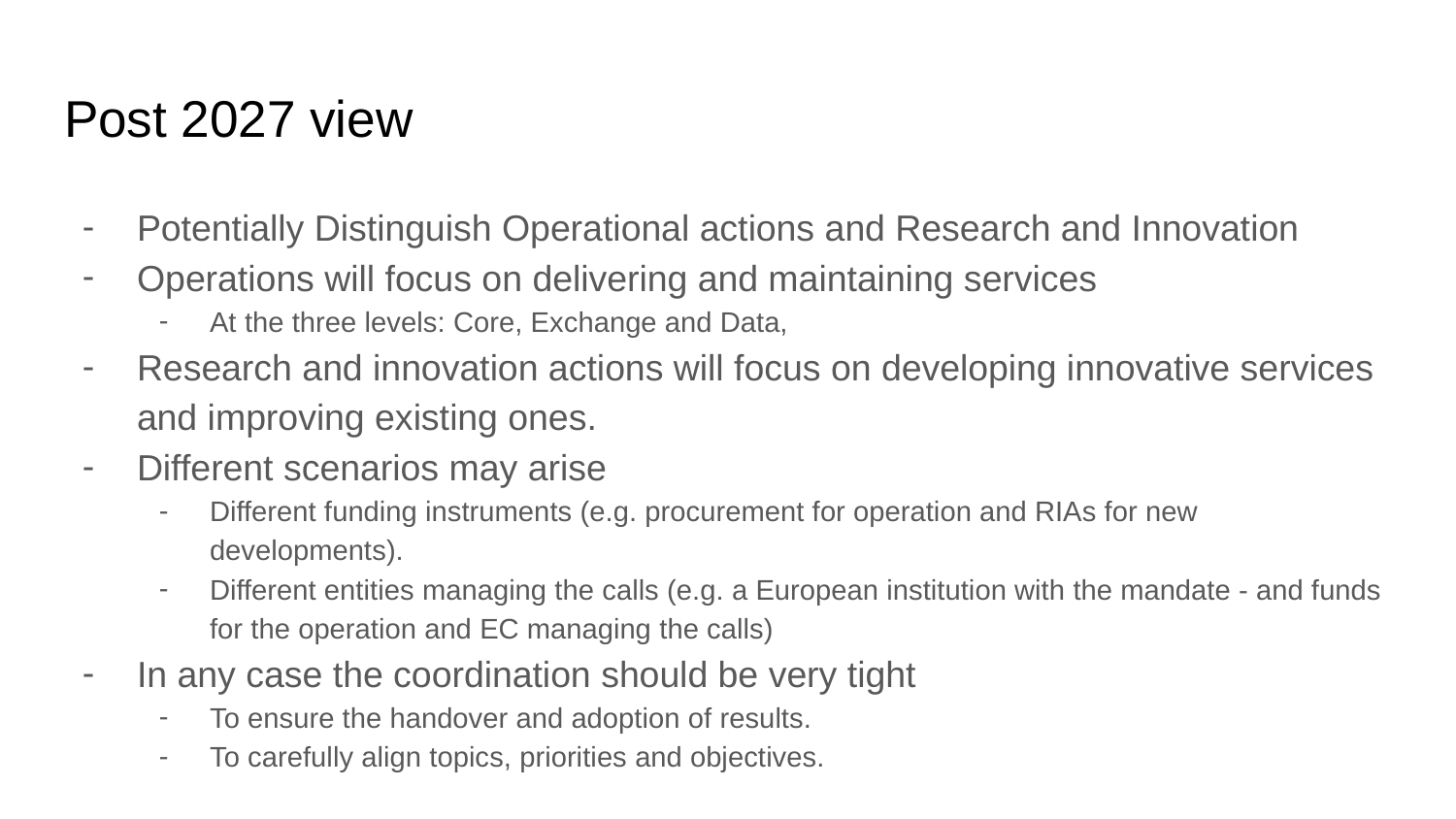

# Post 2027 view
Potentially Distinguish Operational actions and Research and Innovation
Operations will focus on delivering and maintaining services
At the three levels: Core, Exchange and Data,
Research and innovation actions will focus on developing innovative services and improving existing ones.
Different scenarios may arise
Different funding instruments (e.g. procurement for operation and RIAs for new developments).
Different entities managing the calls (e.g. a European institution with the mandate - and funds for the operation and EC managing the calls)
In any case the coordination should be very tight
To ensure the handover and adoption of results.
To carefully align topics, priorities and objectives.